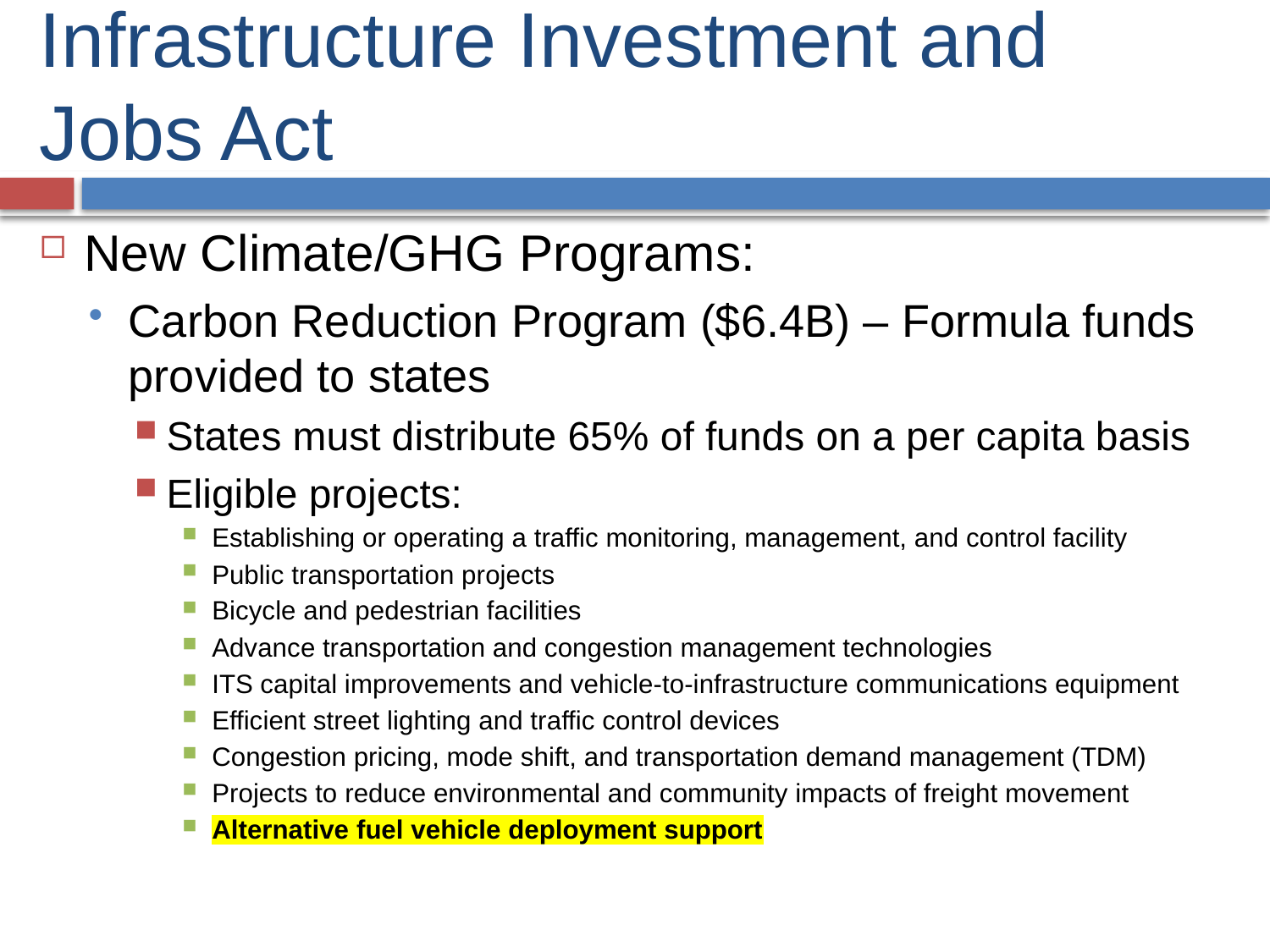

# Infrastructure Investment and Jobs Act
New Climate/GHG Programs:
Carbon Reduction Program ($6.4B) – Formula funds provided to states
States must distribute 65% of funds on a per capita basis
Eligible projects:
Establishing or operating a traffic monitoring, management, and control facility
Public transportation projects
Bicycle and pedestrian facilities
Advance transportation and congestion management technologies
ITS capital improvements and vehicle-to-infrastructure communications equipment
Efficient street lighting and traffic control devices
Congestion pricing, mode shift, and transportation demand management (TDM)
Projects to reduce environmental and community impacts of freight movement
Alternative fuel vehicle deployment support